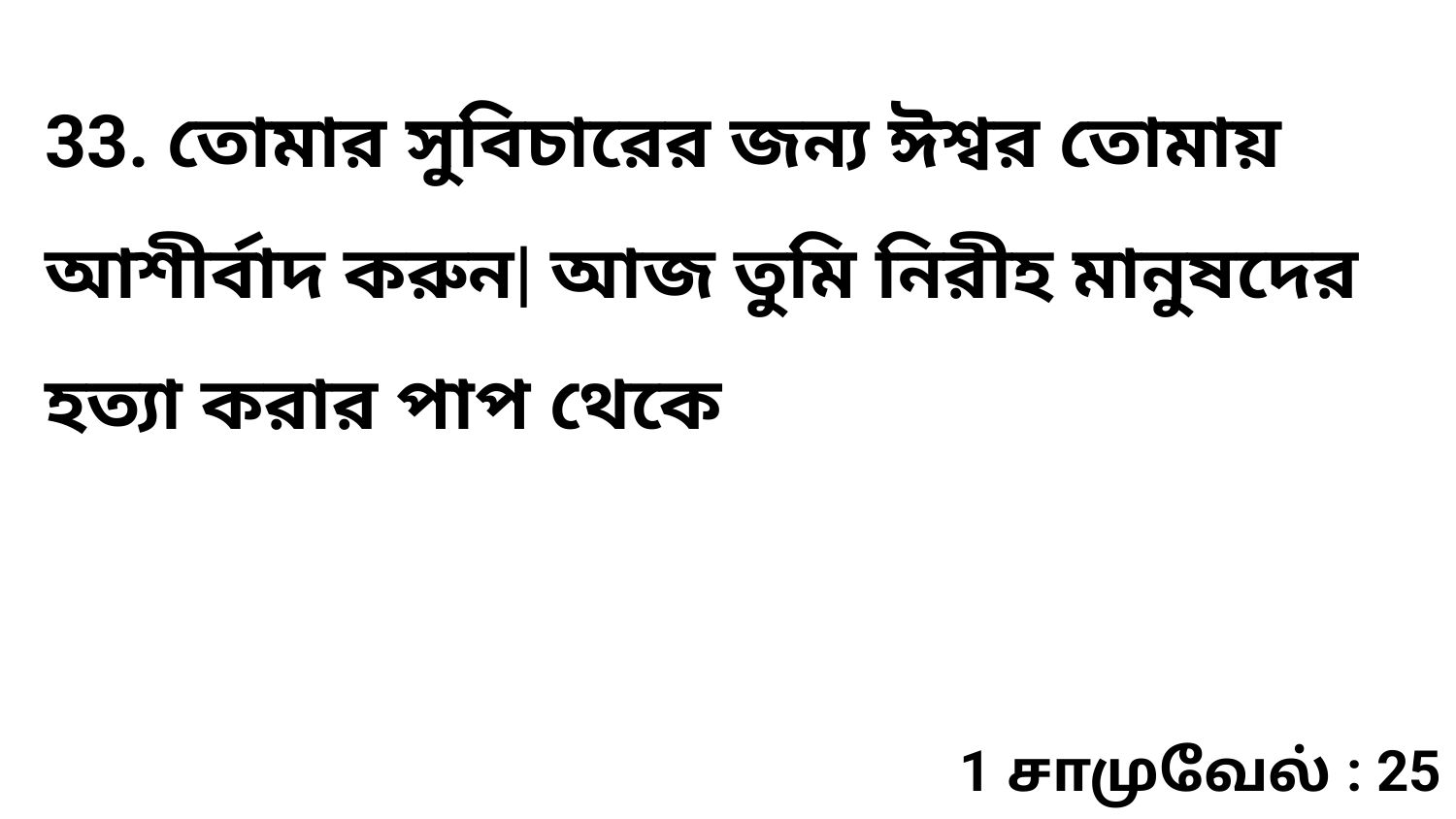

33. তোমার সুবিচারের জন্য ঈশ্বর তোমায় আশীর্বাদ করুন| আজ তুমি নিরীহ মানুষদের হত্যা করার পাপ থেকে
1 சாமுவேல் : 25